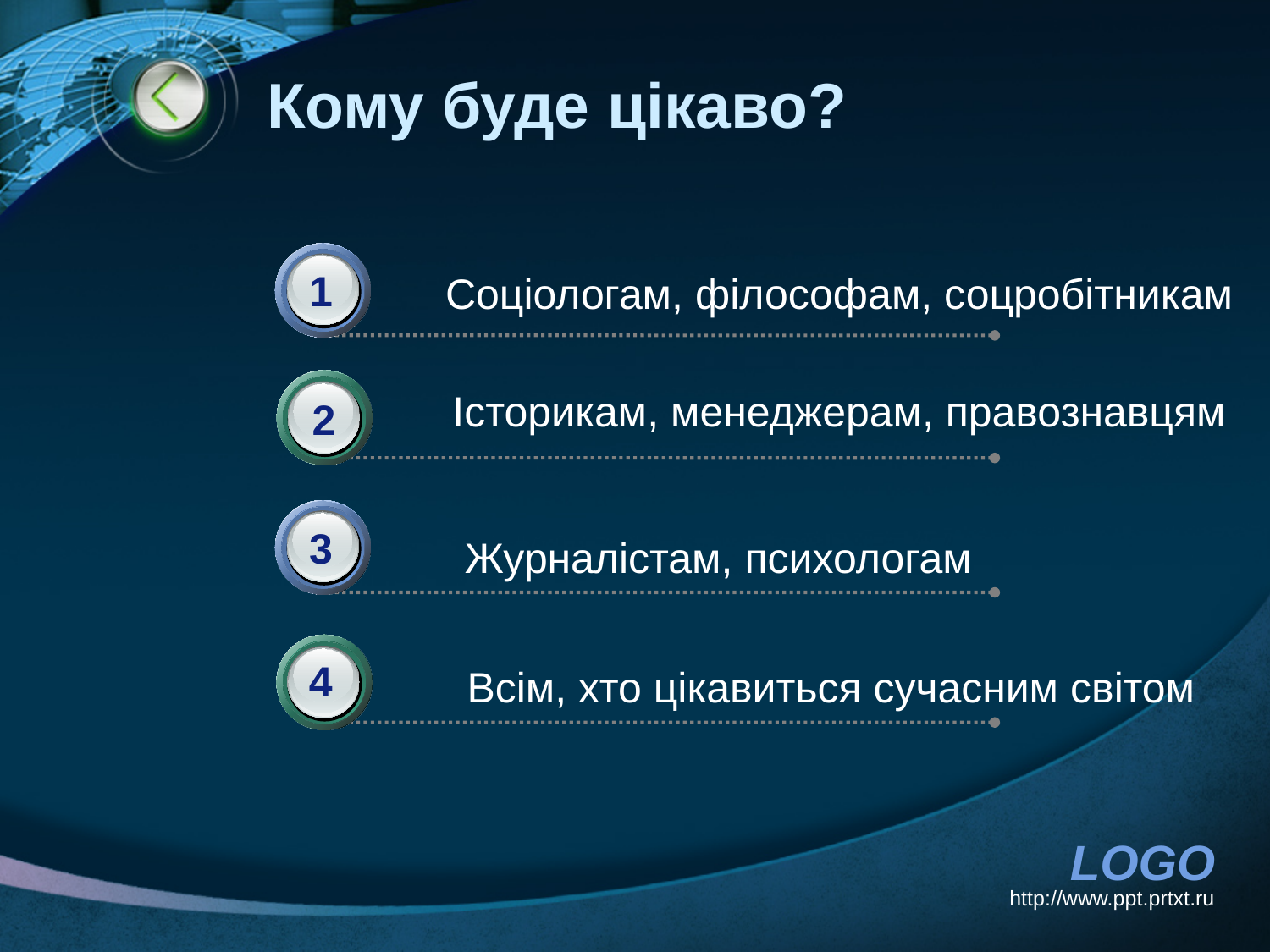

# Кому буде цікаво?

1
Соціологам, філософам, соцробітникам

2
Історикам, менеджерам, правознавцям

3
Журналістам, психологам

4
Всім, хто цікавиться сучасним світом

http://www.ppt.prtxt.ru